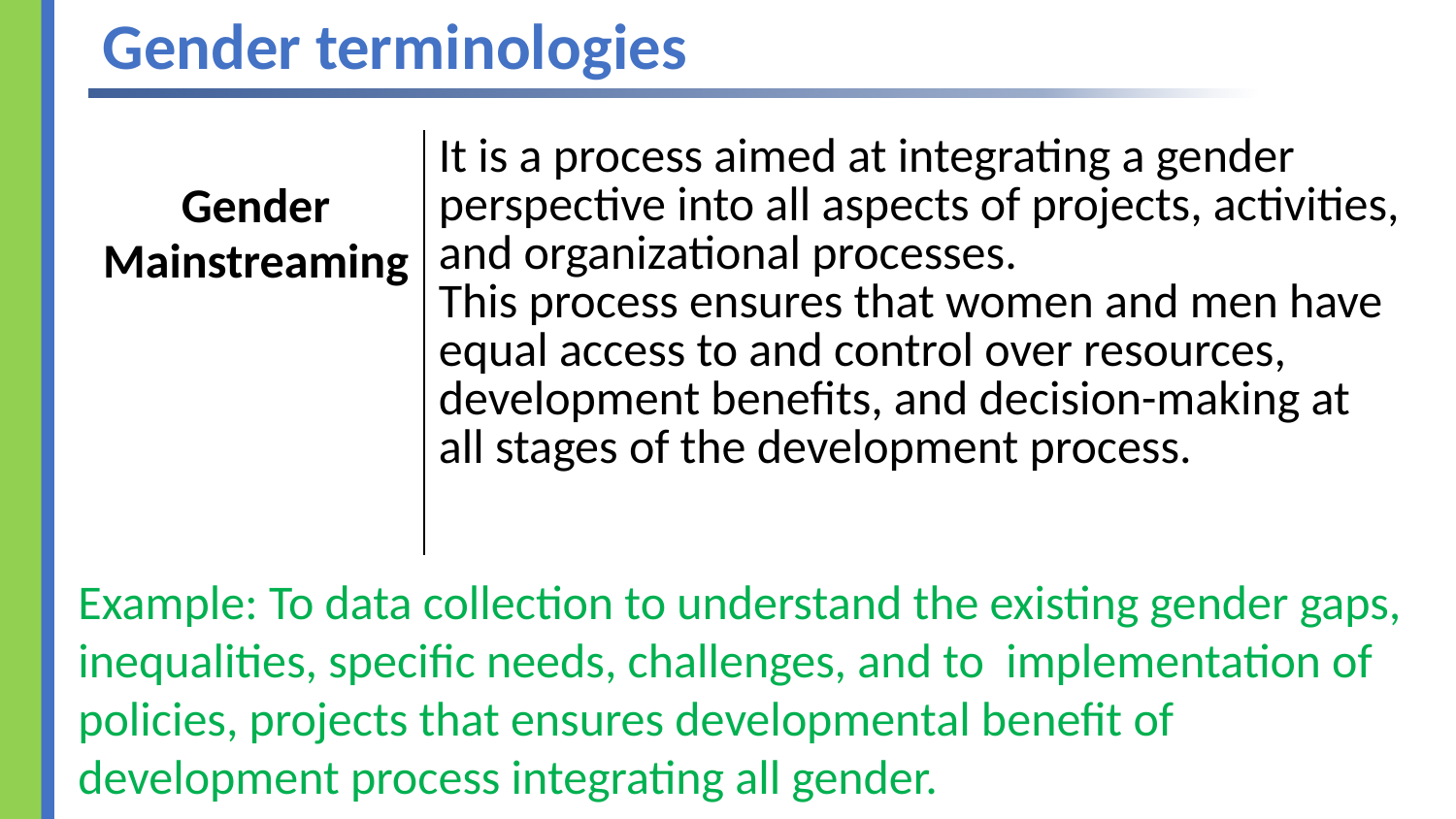

# Gender terminologies
| Gender Mainstreaming | It is a process aimed at integrating a gender perspective into all aspects of projects, activities, and organizational processes. This process ensures that women and men have equal access to and control over resources, development benefits, and decision-making at all stages of the development process. |
| --- | --- |
Example: To data collection to understand the existing gender gaps, inequalities, speciﬁc needs, challenges, and to  implementation of policies, projects that ensures developmental benefit of development process integrating all gender.